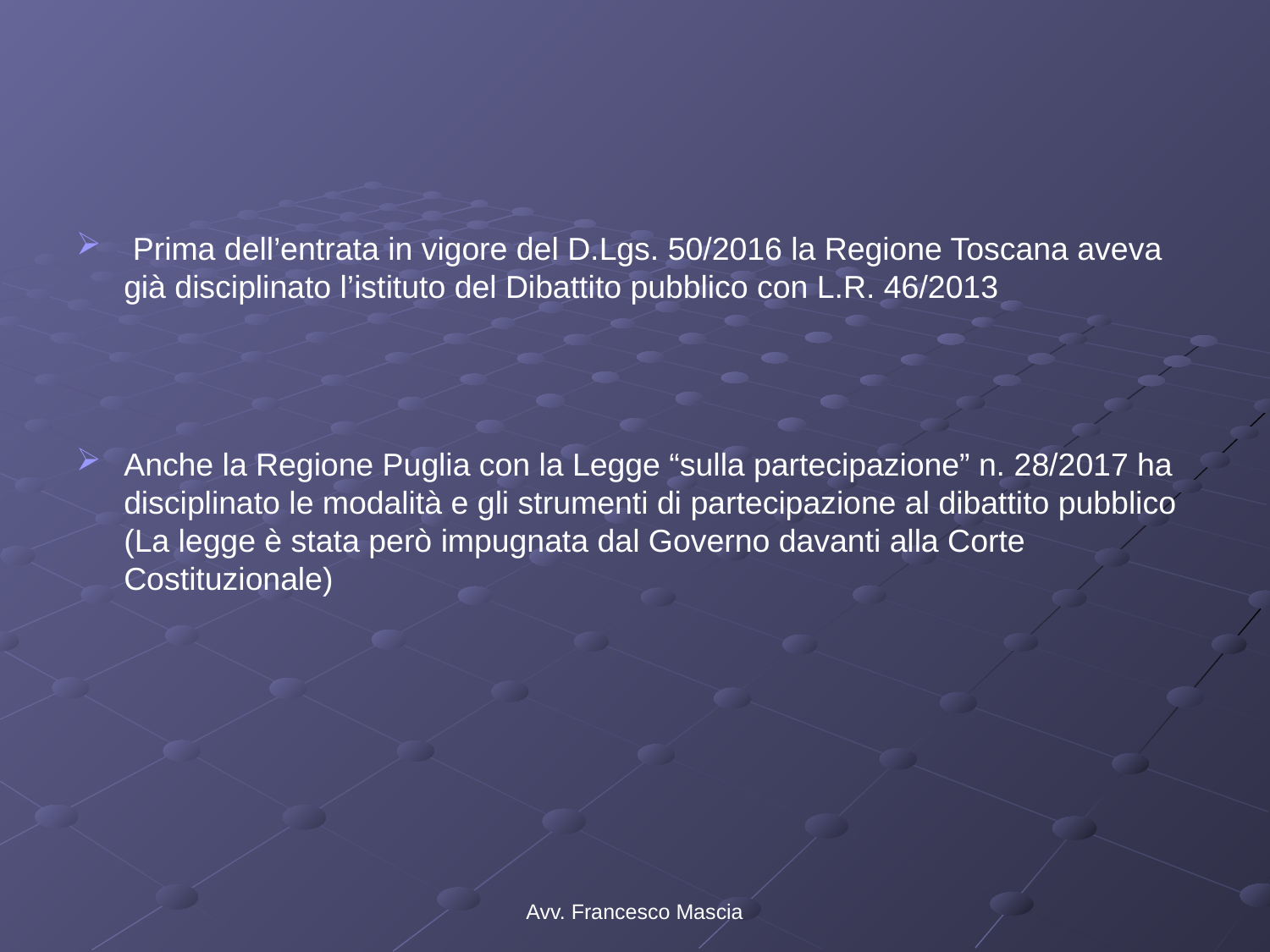

#
 Prima dell’entrata in vigore del D.Lgs. 50/2016 la Regione Toscana aveva già disciplinato l’istituto del Dibattito pubblico con L.R. 46/2013

Anche la Regione Puglia con la Legge “sulla partecipazione” n. 28/2017 ha disciplinato le modalità e gli strumenti di partecipazione al dibattito pubblico (La legge è stata però impugnata dal Governo davanti alla Corte Costituzionale)
Avv. Francesco Mascia